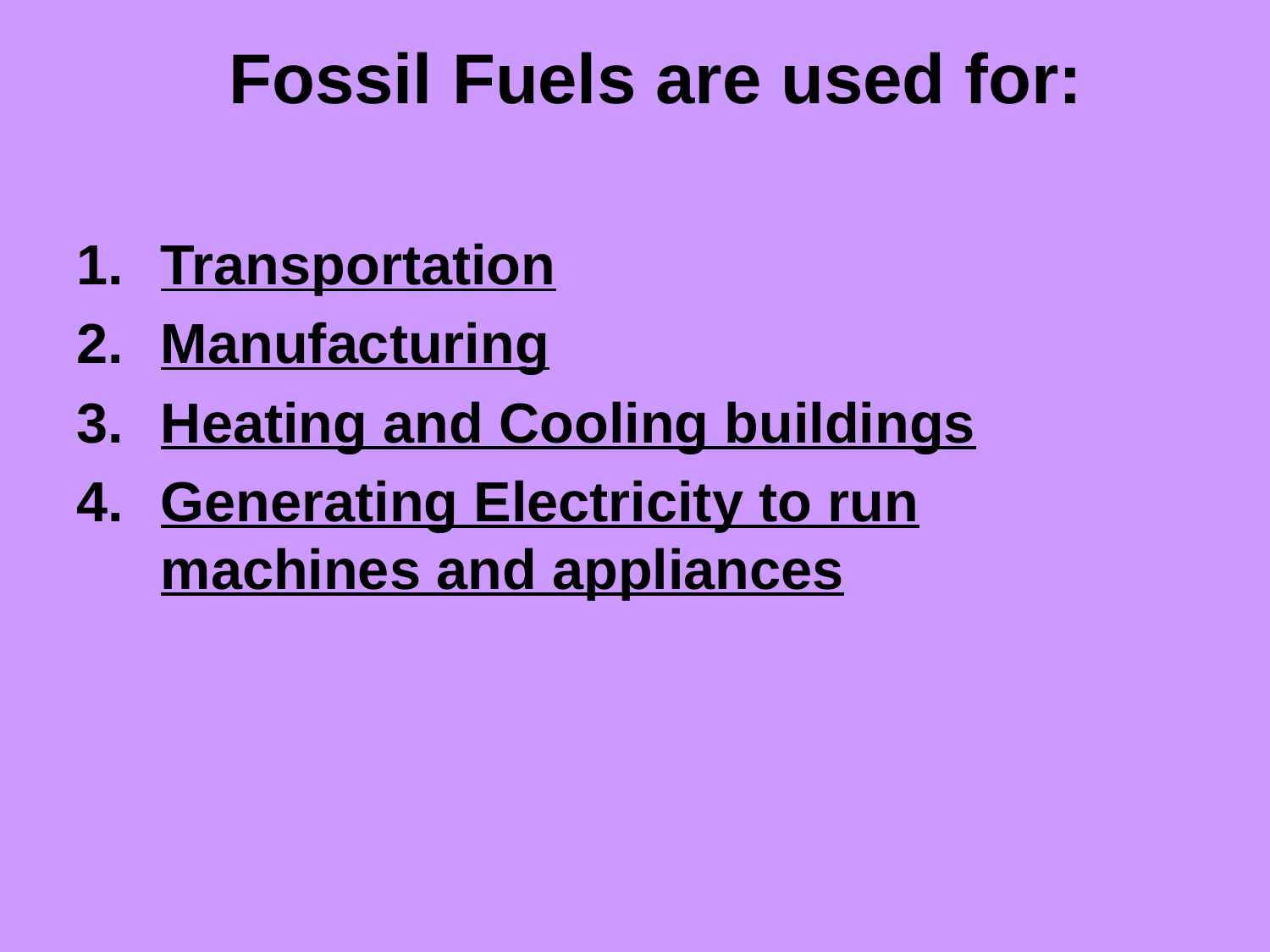

# Fossil Fuels are used for:
Transportation
Manufacturing
Heating and Cooling buildings
Generating Electricity to run machines and appliances